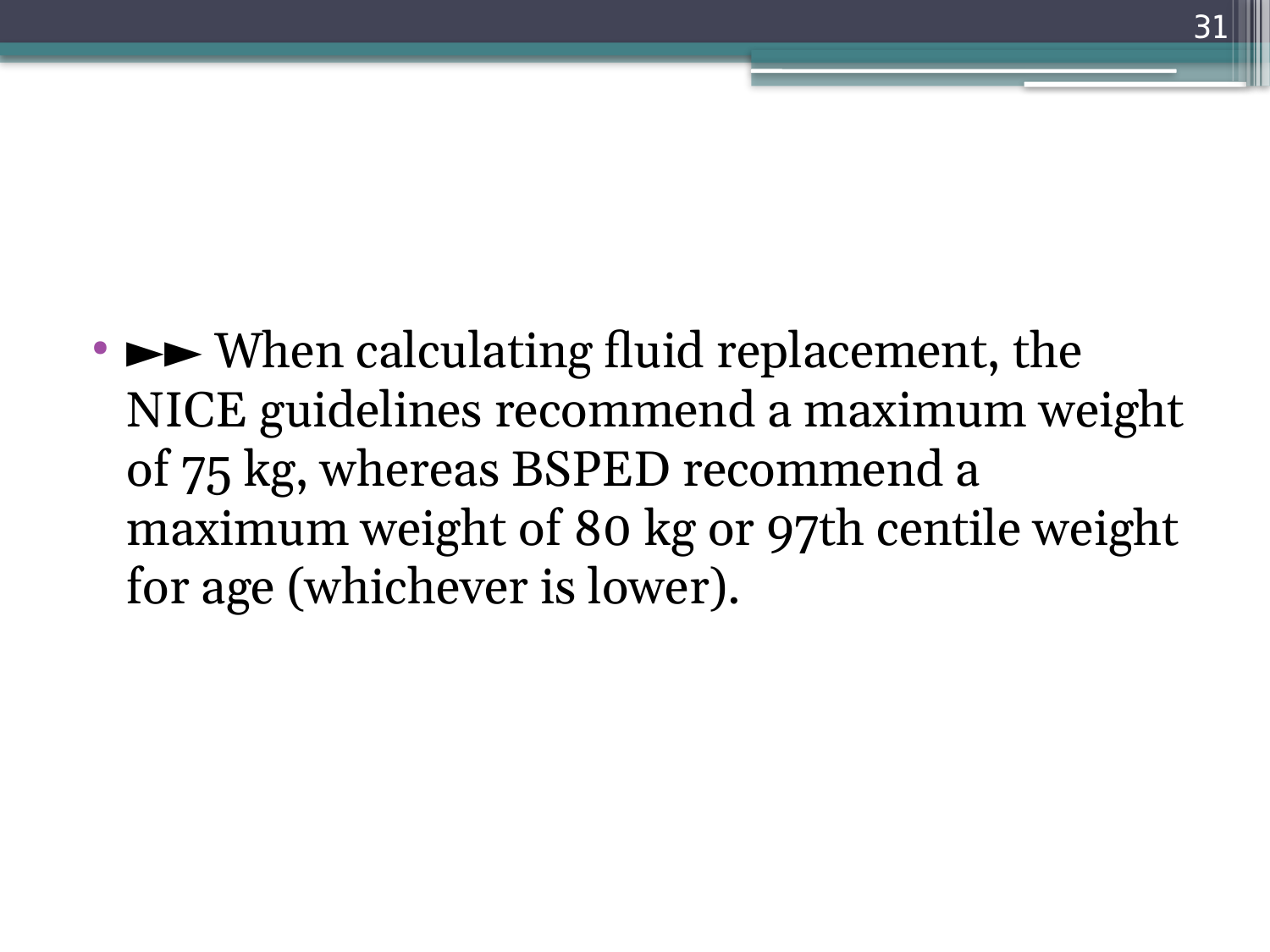

31
#
►► When calculating fluid replacement, the NICE guidelines recommend a maximum weight of 75 kg, whereas BSPED recommend a maximum weight of 80 kg or 97th centile weight for age (whichever is lower).